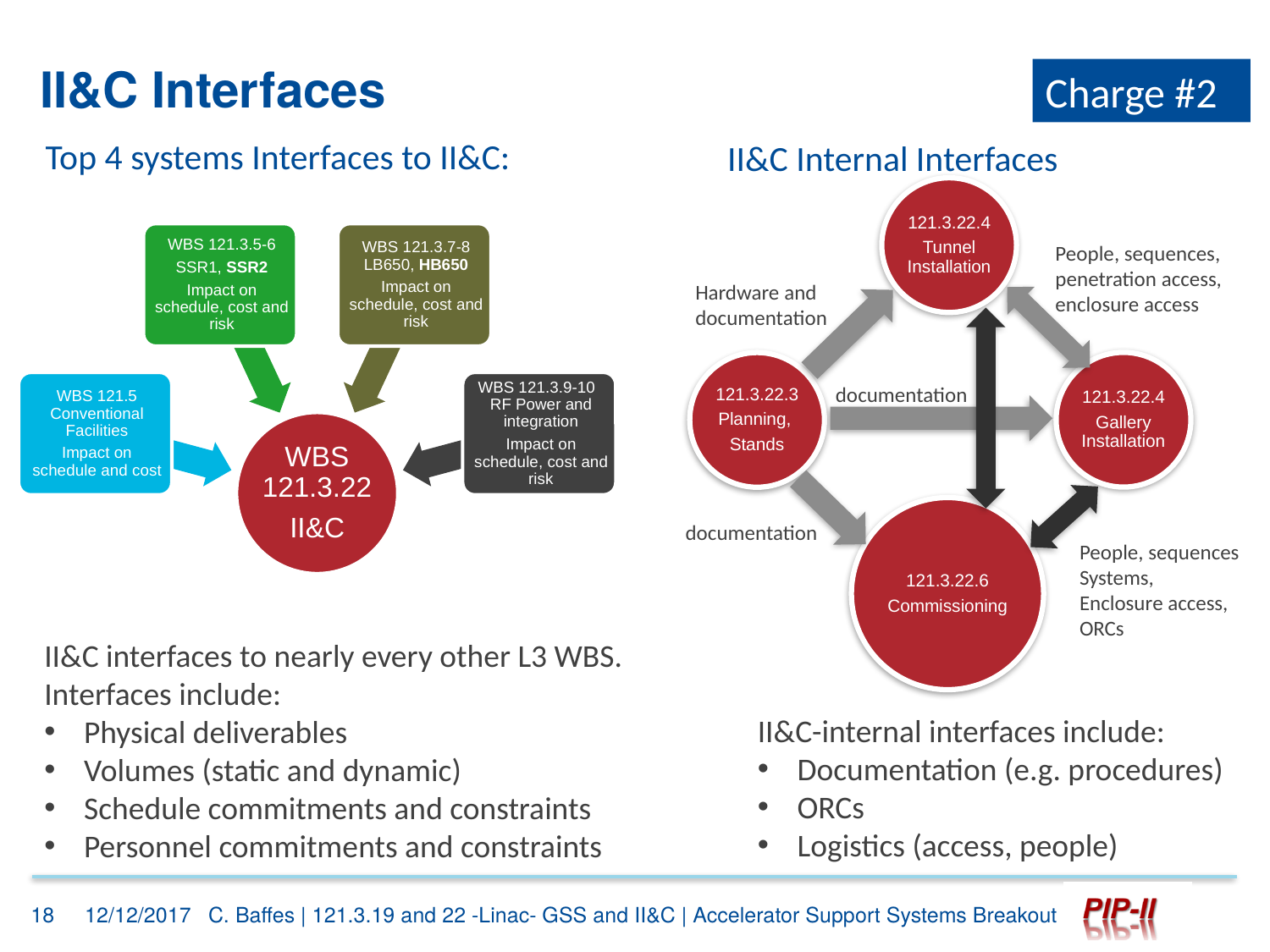

# II&C Interfaces
Charge #2
Top 4 systems Interfaces to II&C:
II&C Internal Interfaces

121.3.22.4
Tunnel Installation
WBS 121.3.22
II&C
WBS 121.5 Conventional Facilities
Impact on schedule and cost
WBS 121.3.5-6
SSR1, SSR2
Impact on schedule, cost and risk
WBS 121.3.7-8 LB650, HB650
Impact on schedule, cost and risk
WBS 121.3.9-10   RF Power and integration
Impact on schedule, cost and risk
People, sequences, penetration access, enclosure access
Hardware and documentation

121.3.22.4
Gallery Installation

121.3.22.3
Planning,
Stands
documentation

121.3.22.6
Commissioning
documentation
People, sequences
Systems,
Enclosure access, ORCs
II&C interfaces to nearly every other L3 WBS.  Interfaces include:
Physical deliverables
Volumes (static and dynamic)
Schedule commitments and constraints
Personnel commitments and constraints

II&C-internal interfaces include:
Documentation (e.g. procedures)
ORCs
Logistics (access, people)

18
12/12/2017
C. Baffes | 121.3.19 and 22 -Linac- GSS and II&C | Accelerator Support Systems Breakout